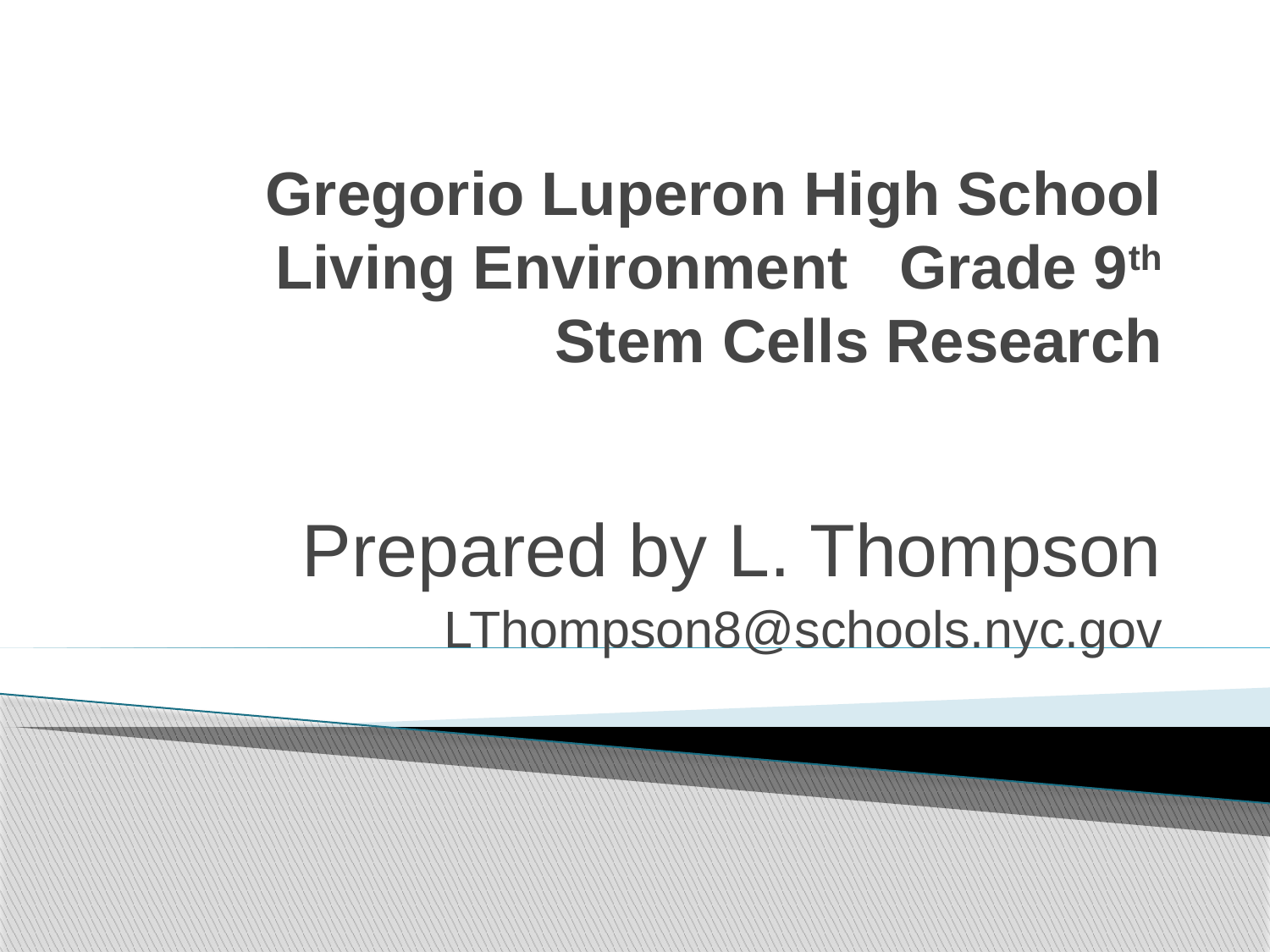

# Gregorio Luperon High School Living Environment   Grade 9th Stem Cells Research

Prepared by L. Thompson
LThompson8@schools.nyc.gov